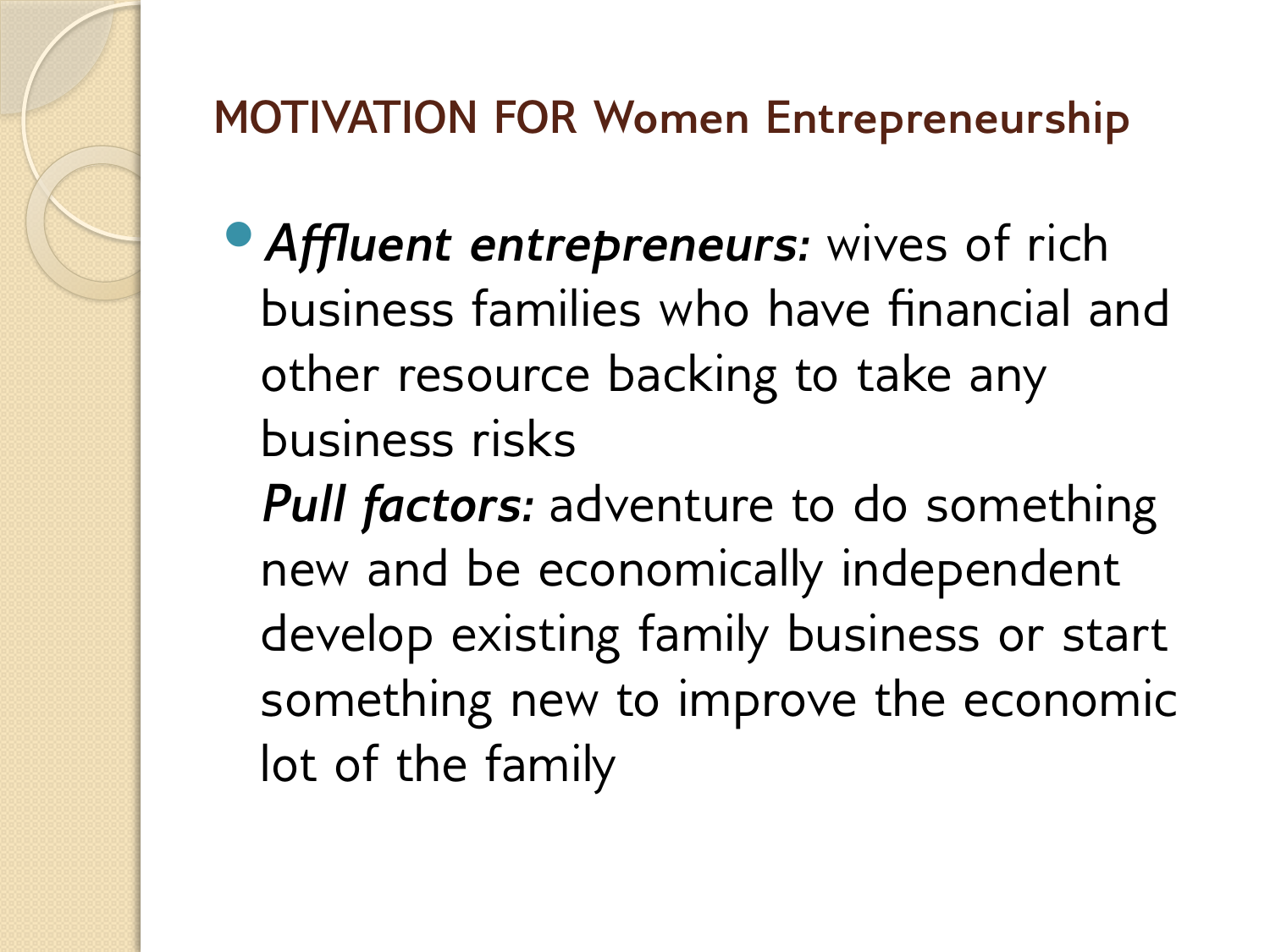

# MOTIVATION FOR Women Entrepreneurship
Affluent entrepreneurs: wives of rich business families who have financial and other resource backing to take any business risks
Pull factors: adventure to do something new and be economically independent
develop existing family business or start something new to improve the economic lot of the family